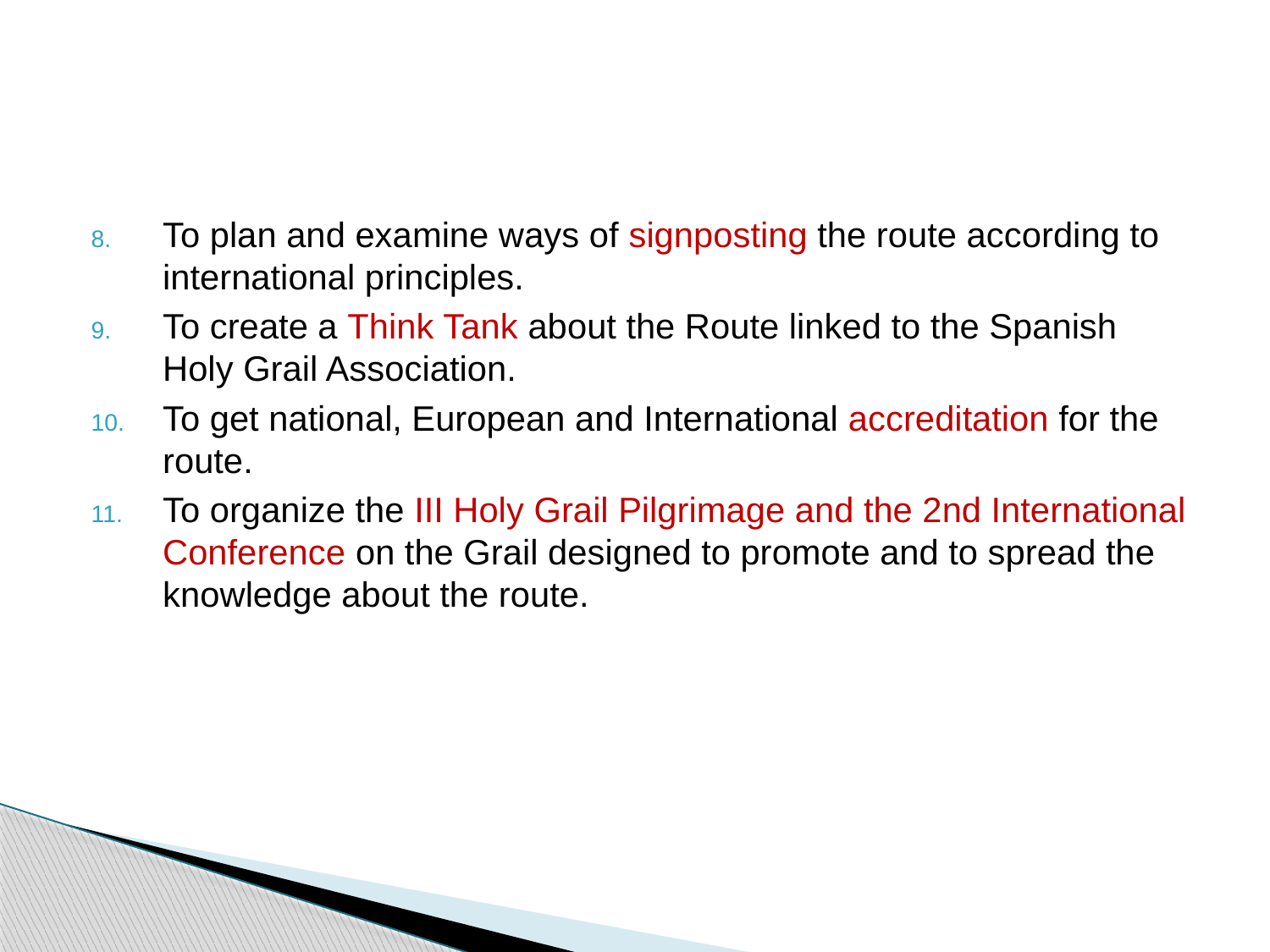

#
To plan and examine ways of signposting the route according to international principles.
To create a Think Tank about the Route linked to the Spanish Holy Grail Association.
To get national, European and International accreditation for the route.
To organize the III Holy Grail Pilgrimage and the 2nd International Conference on the Grail designed to promote and to spread the knowledge about the route.